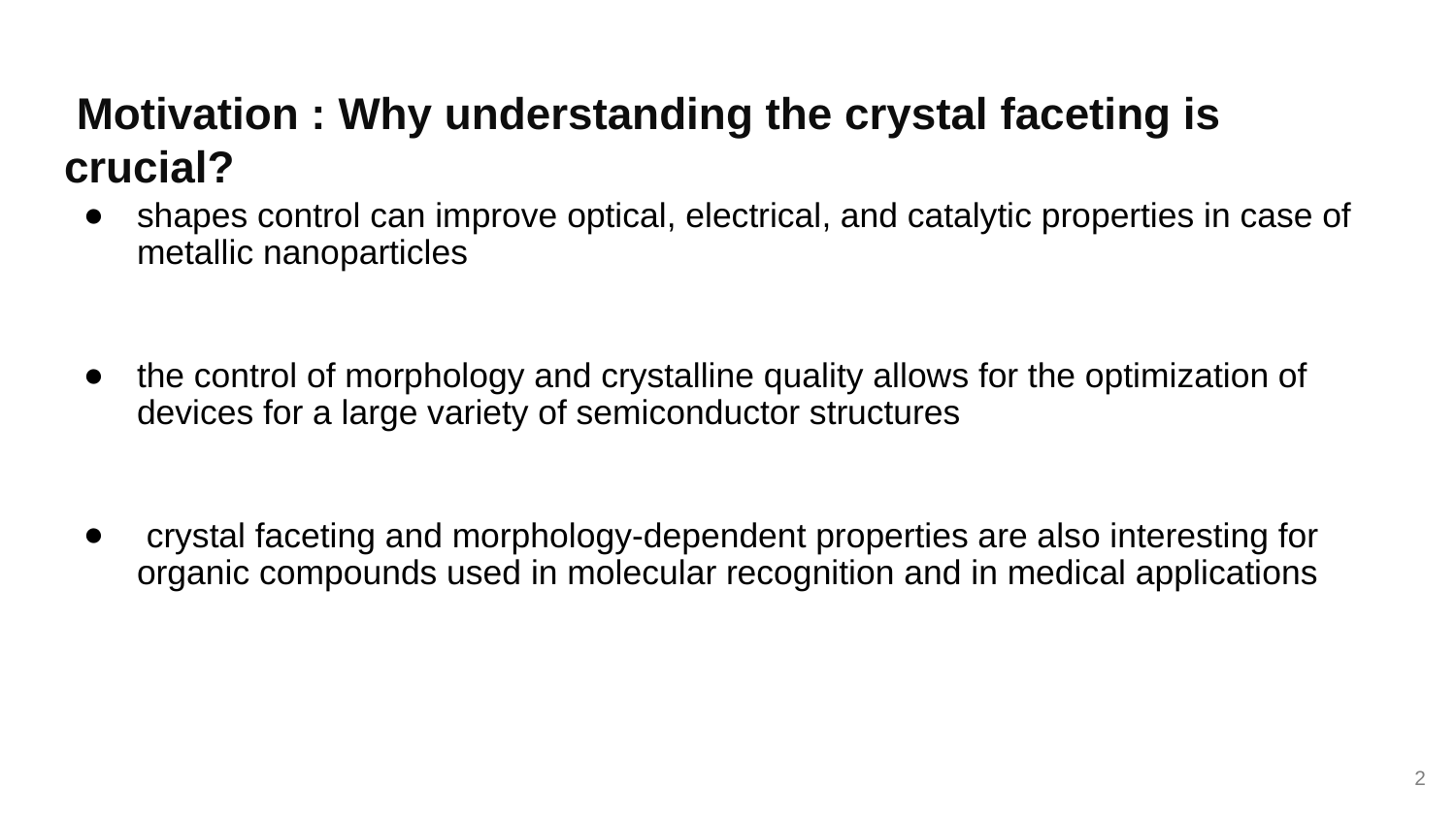

# Motivation : Why understanding the crystal faceting is crucial?

shapes control can improve optical, electrical, and catalytic properties in case of metallic nanoparticles

the control of morphology and crystalline quality allows for the optimization of devices for a large variety of semiconductor structures

 crystal faceting and morphology-dependent properties are also interesting for organic compounds used in molecular recognition and in medical applications

2